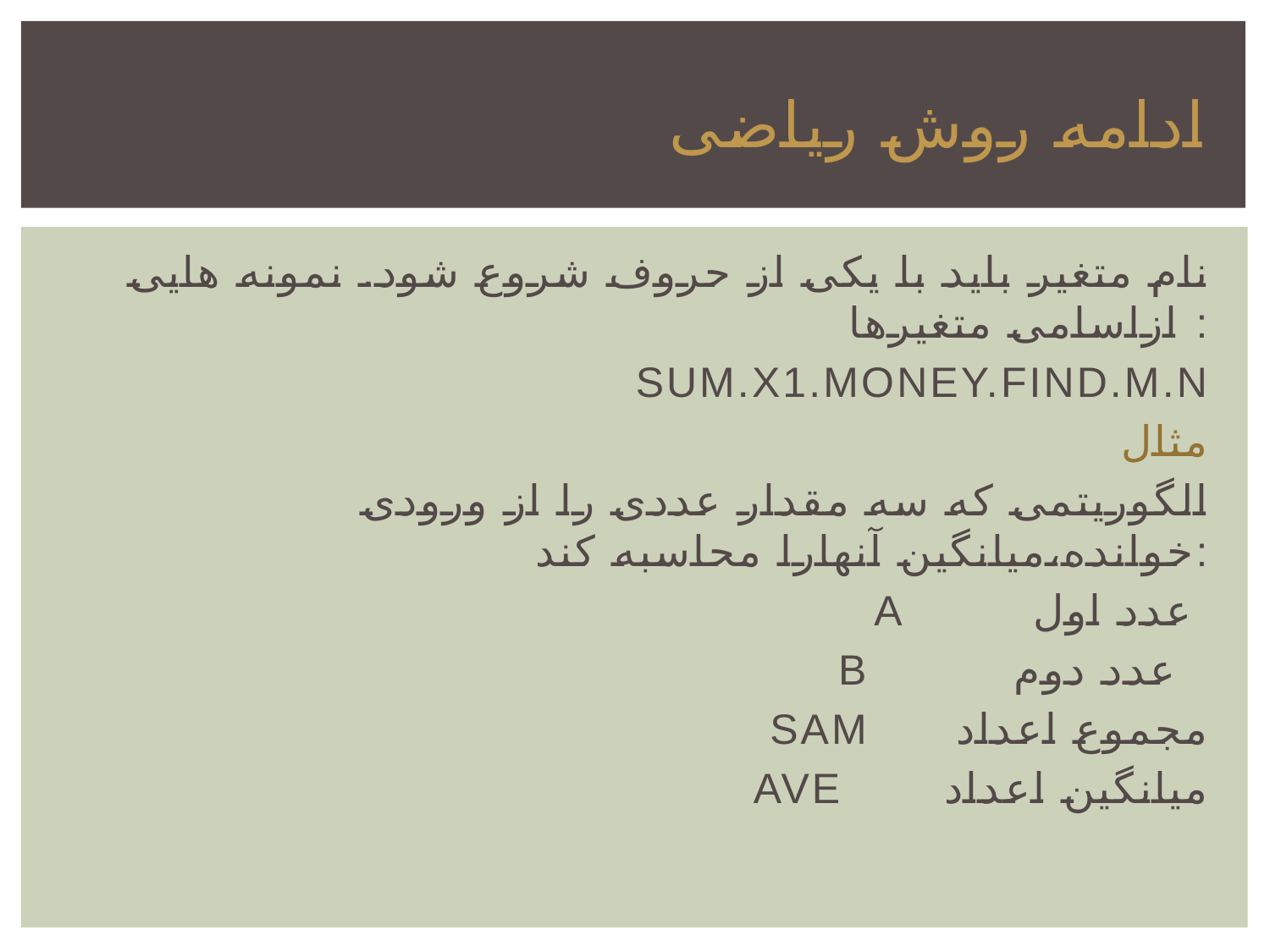

# ادامه روش ریاضی
نام متغیر باید با یکی از حروف شروع شود. نمونه هایی ازاسامی متغیرها :
SUM.X1.MONEY.FIND.M.N
مثال
الگوریتمی که سه مقدار عددی را از ورودی خوانده،میانگین آنهارا محاسبه کند:
A         عدد اول
B          عدد دوم
SAM      مجموع اعداد
AVE       میانگین اعداد